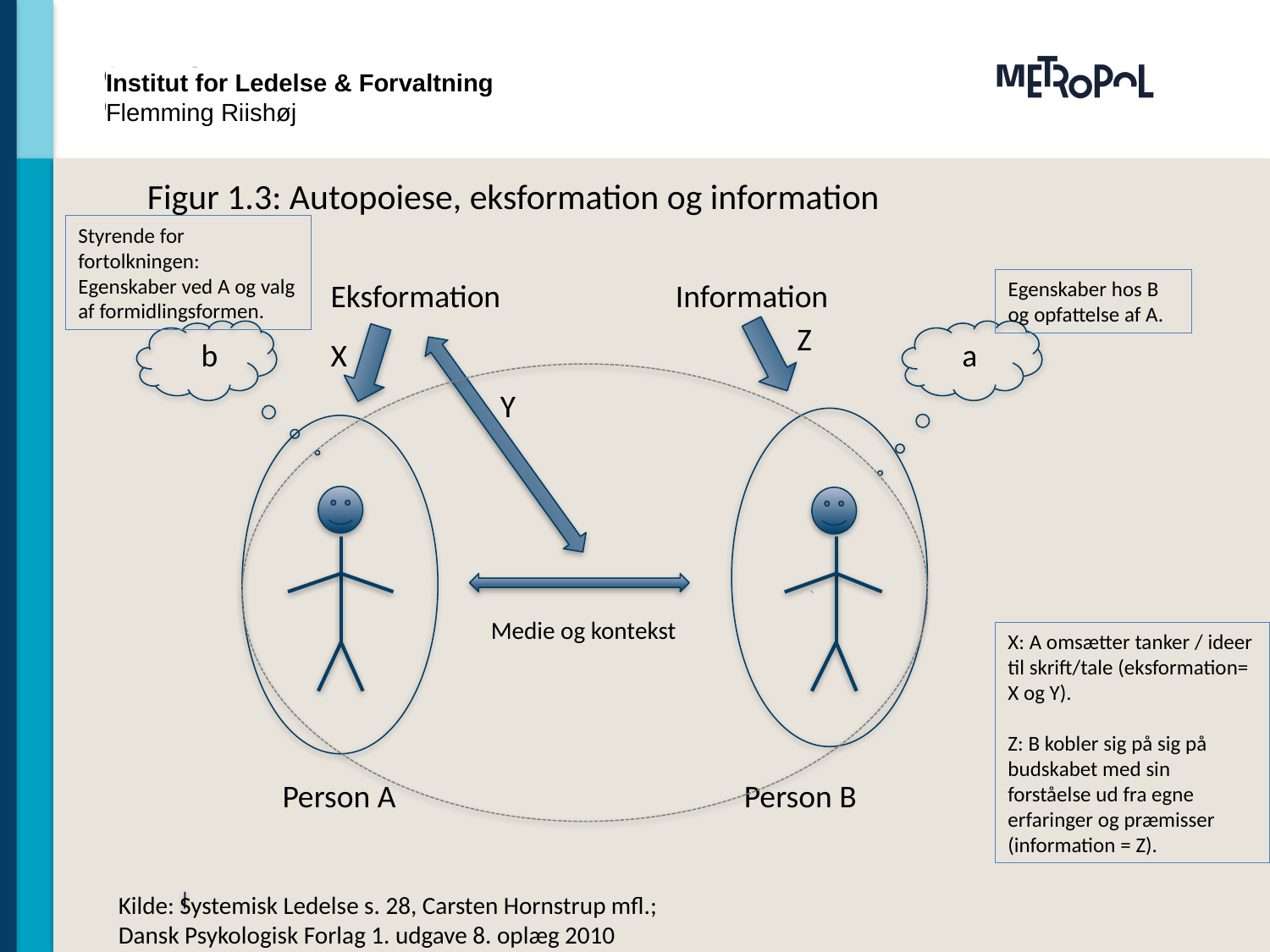

Institut for Ledelse & Forvaltning
Flemming Riishøj
Figur 1.3: Autopoiese, eksformation og information
Styrende for fortolkningen: Egenskaber ved A og valg af formidlingsformen.
Eksformation
Information
Egenskaber hos B og opfattelse af A.
Z

b
X
a

Y

Medie og kontekst
X: A omsætter tanker / ideer til skrift/tale (eksformation= X og Y).

Z: B kobler sig på sig på budskabet med sin forståelse ud fra egne erfaringer og præmisser (information = Z).
Person A
Person B
Kilde: Systemisk Ledelse s. 28, Carsten Hornstrup mfl.; Dansk Psykologisk Forlag 1. udgave 8. oplæg 2010